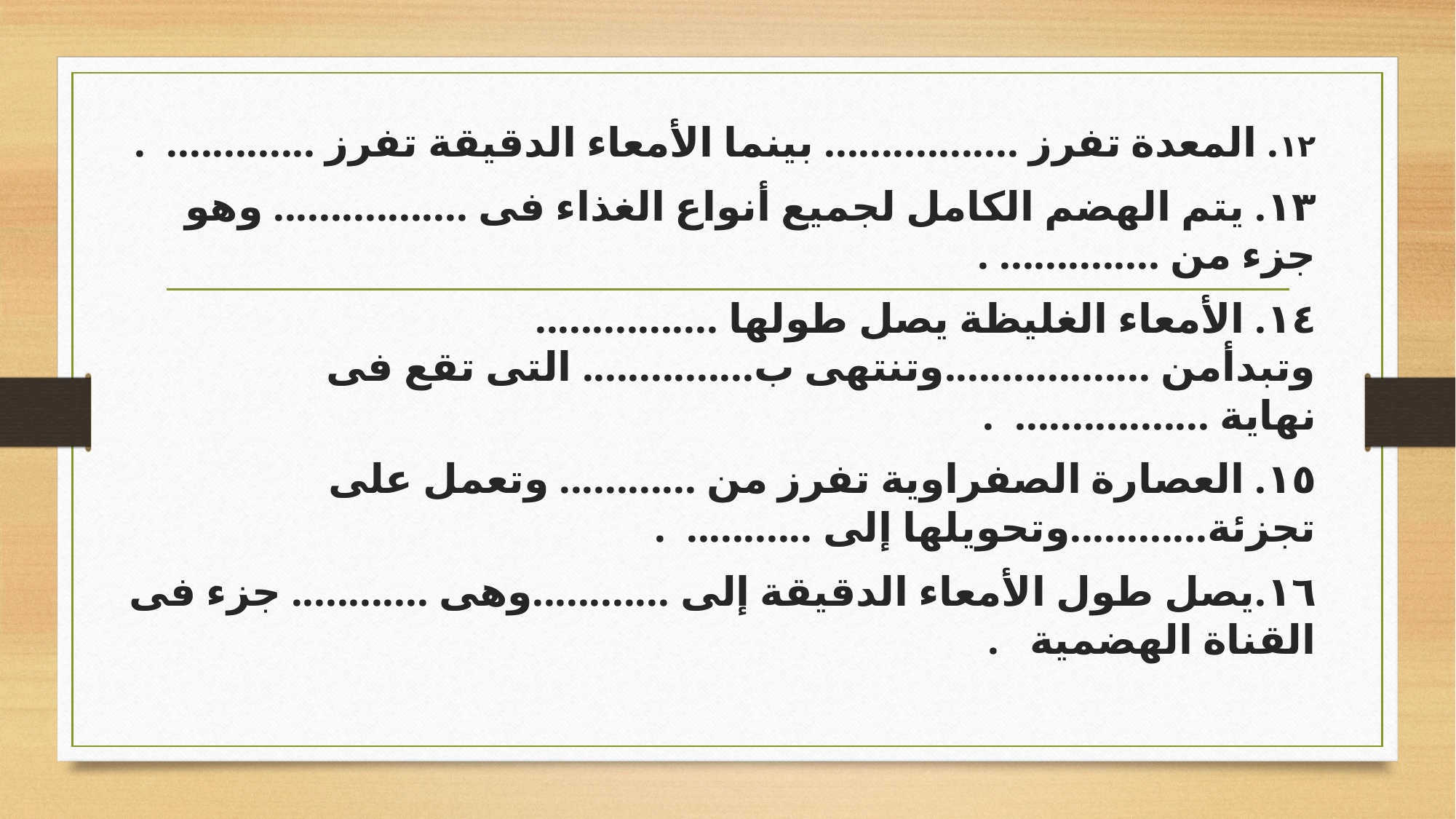

١٢. المعدة تفرز ................. بينما الأمعاء الدقيقة تفرز .............  .
١٣. يتم الهضم الكامل لجميع أنواع الغذاء فى ................. وهو جزء من .............. .
١٤. الأمعاء الغليظة يصل طولها ................ وتبدأمن ..................وتنتهى ب............... التى تقع فى نهاية .................  .
١٥. العصارة الصفراوية تفرز من ............ وتعمل على   تجزئة............وتحويلها إلى ...........  .
١٦.يصل طول الأمعاء الدقيقة إلى ............وهى ............ جزء فى القناة الهضمية   .